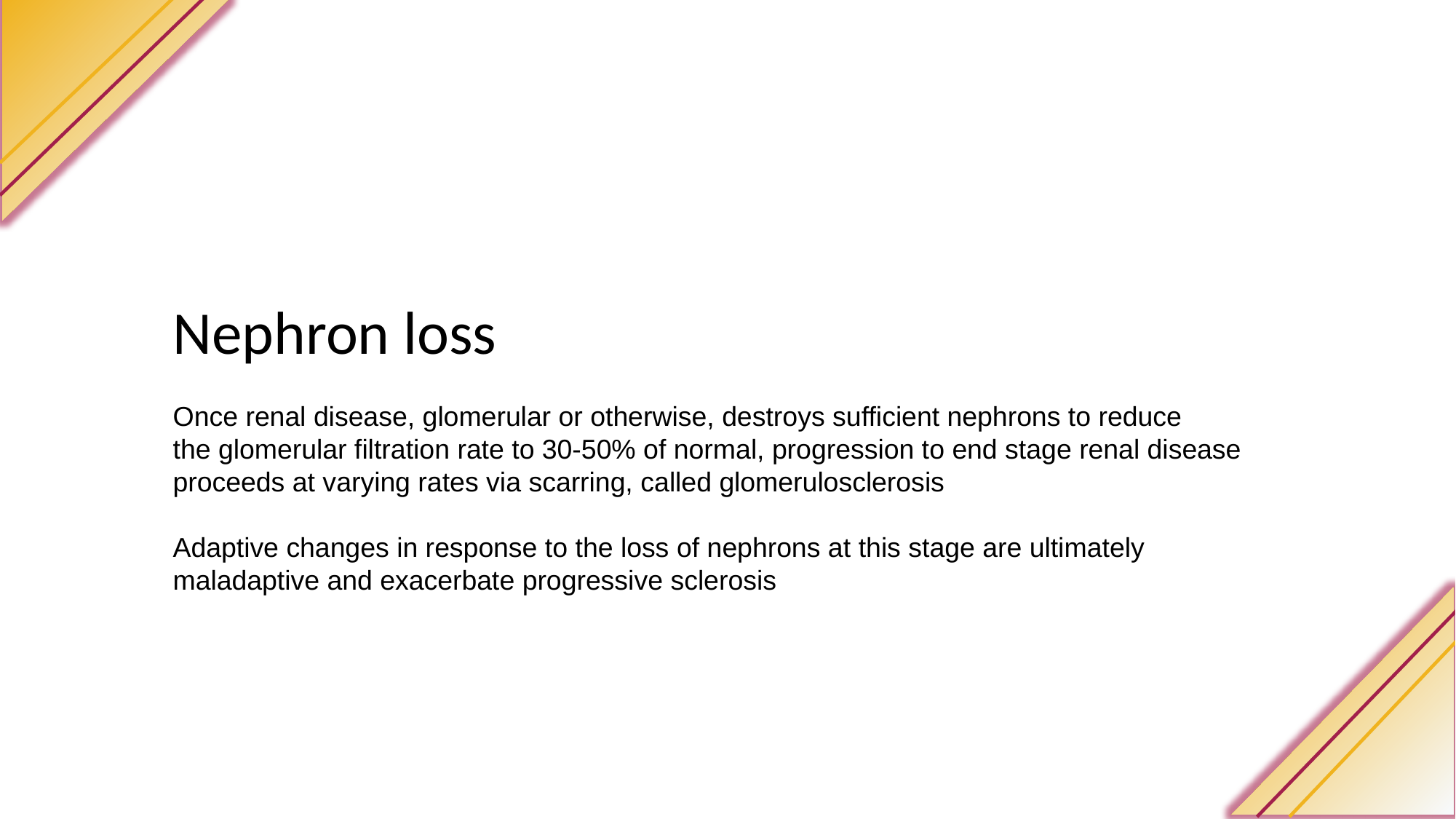

Nephron loss

Once renal disease, glomerular or otherwise, destroys sufficient nephrons to reduce
the glomerular filtration rate to 30-50% of normal, progression to end stage renal disease proceeds at varying rates via scarring, called glomerulosclerosis

Adaptive changes in response to the loss of nephrons at this stage are ultimately maladaptive and exacerbate progressive sclerosis

53